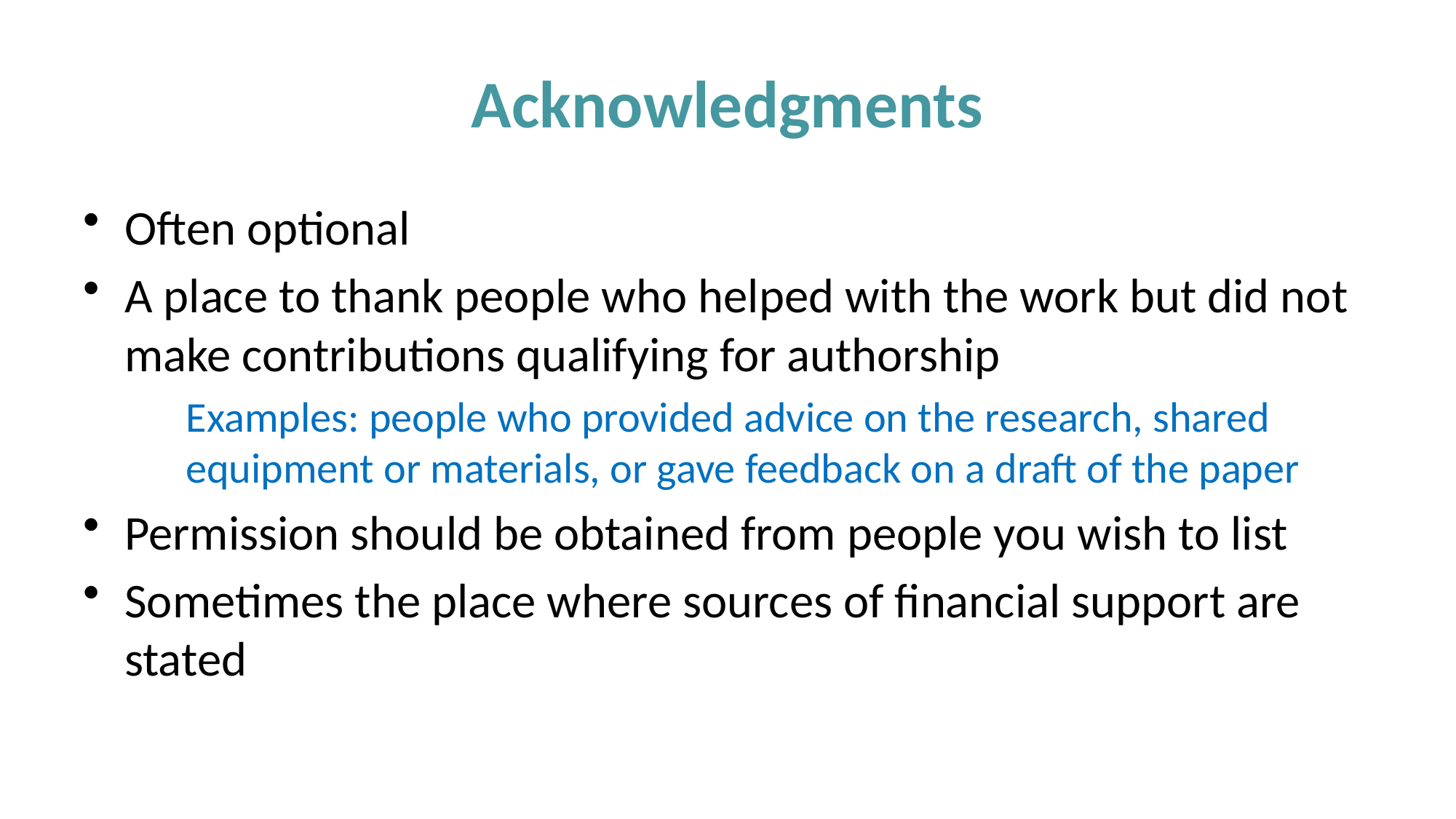

# Acknowledgments
Often optional
A place to thank people who helped with the work but did not make contributions qualifying for authorship
Examples: people who provided advice on the research, shared equipment or materials, or gave feedback on a draft of the paper
Permission should be obtained from people you wish to list
Sometimes the place where sources of financial support are stated